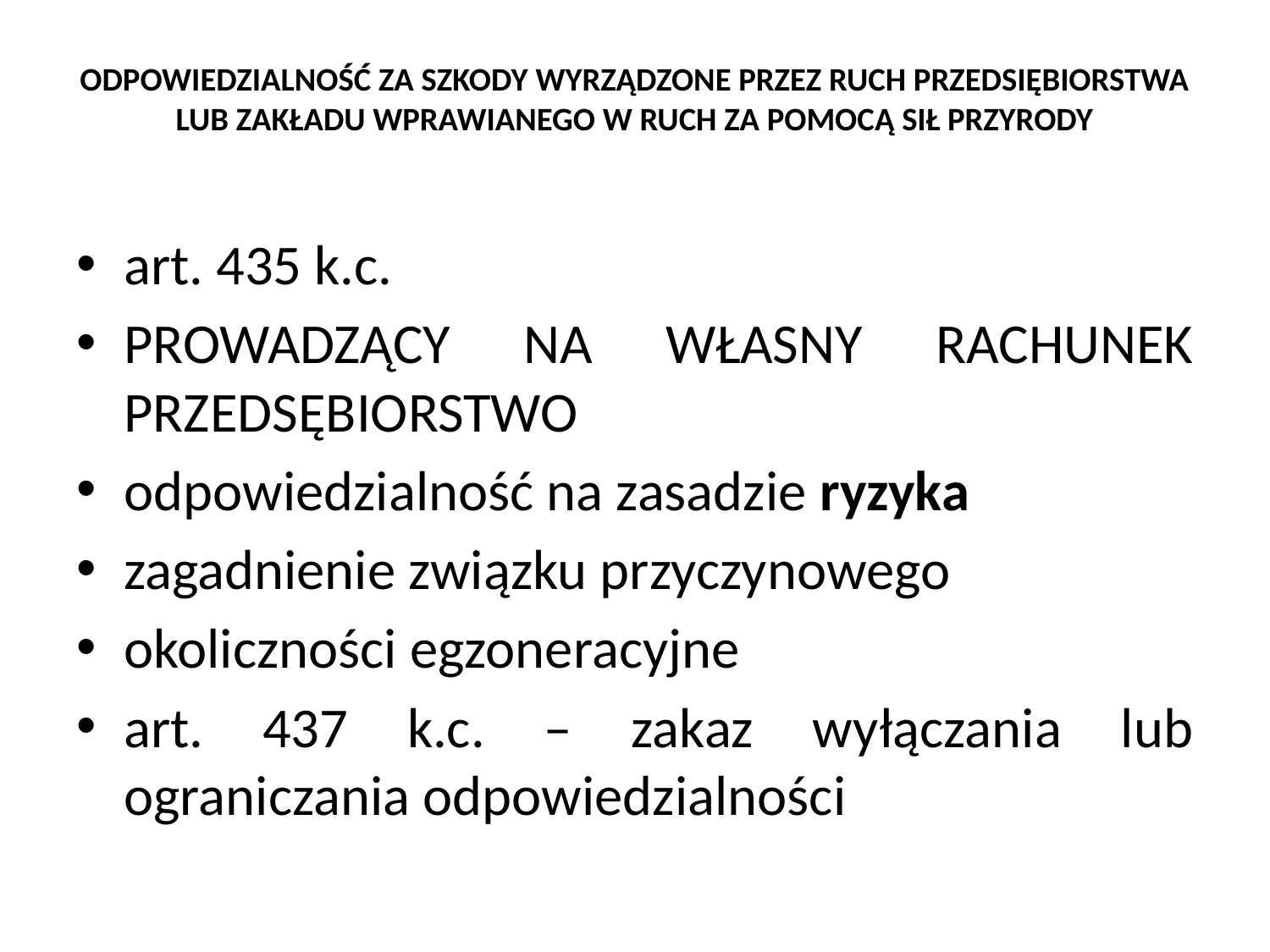

# ODPOWIEDZIALNOŚĆ ZA SZKODY WYRZĄDZONE PRZEZ RUCH PRZEDSIĘBIORSTWA LUB ZAKŁADU WPRAWIANEGO W RUCH ZA POMOCĄ SIŁ PRZYRODY
art. 435 k.c.
PROWADZĄCY NA WŁASNY RACHUNEK PRZEDSĘBIORSTWO
odpowiedzialność na zasadzie ryzyka
zagadnienie związku przyczynowego
okoliczności egzoneracyjne
art. 437 k.c. – zakaz wyłączania lub ograniczania odpowiedzialności